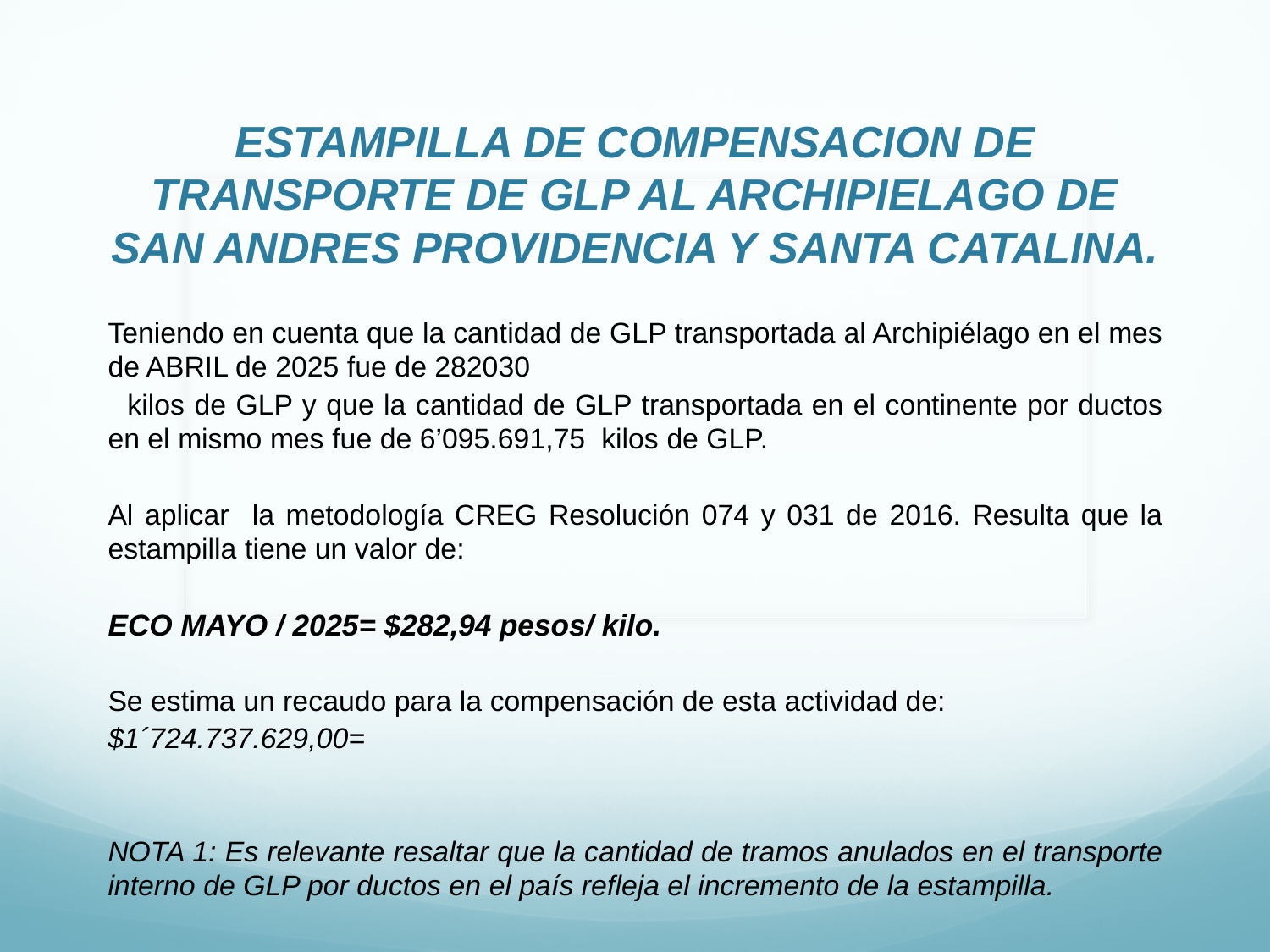

# ESTAMPILLA DE COMPENSACION DE TRANSPORTE DE GLP AL ARCHIPIELAGO DE SAN ANDRES PROVIDENCIA Y SANTA CATALINA.
Teniendo en cuenta que la cantidad de GLP transportada al Archipiélago en el mes de ABRIL de 2025 fue de 282030
  kilos de GLP y que la cantidad de GLP transportada en el continente por ductos en el mismo mes fue de 6’095.691,75  kilos de GLP.

Al aplicar  la metodología CREG Resolución 074 y 031 de 2016. Resulta que la estampilla tiene un valor de:

ECO MAYO / 2025= $282,94 pesos/ kilo.

Se estima un recaudo para la compensación de esta actividad de:
$1´724.737.629,00=

NOTA 1: Es relevante resaltar que la cantidad de tramos anulados en el transporte interno de GLP por ductos en el país refleja el incremento de la estampilla.